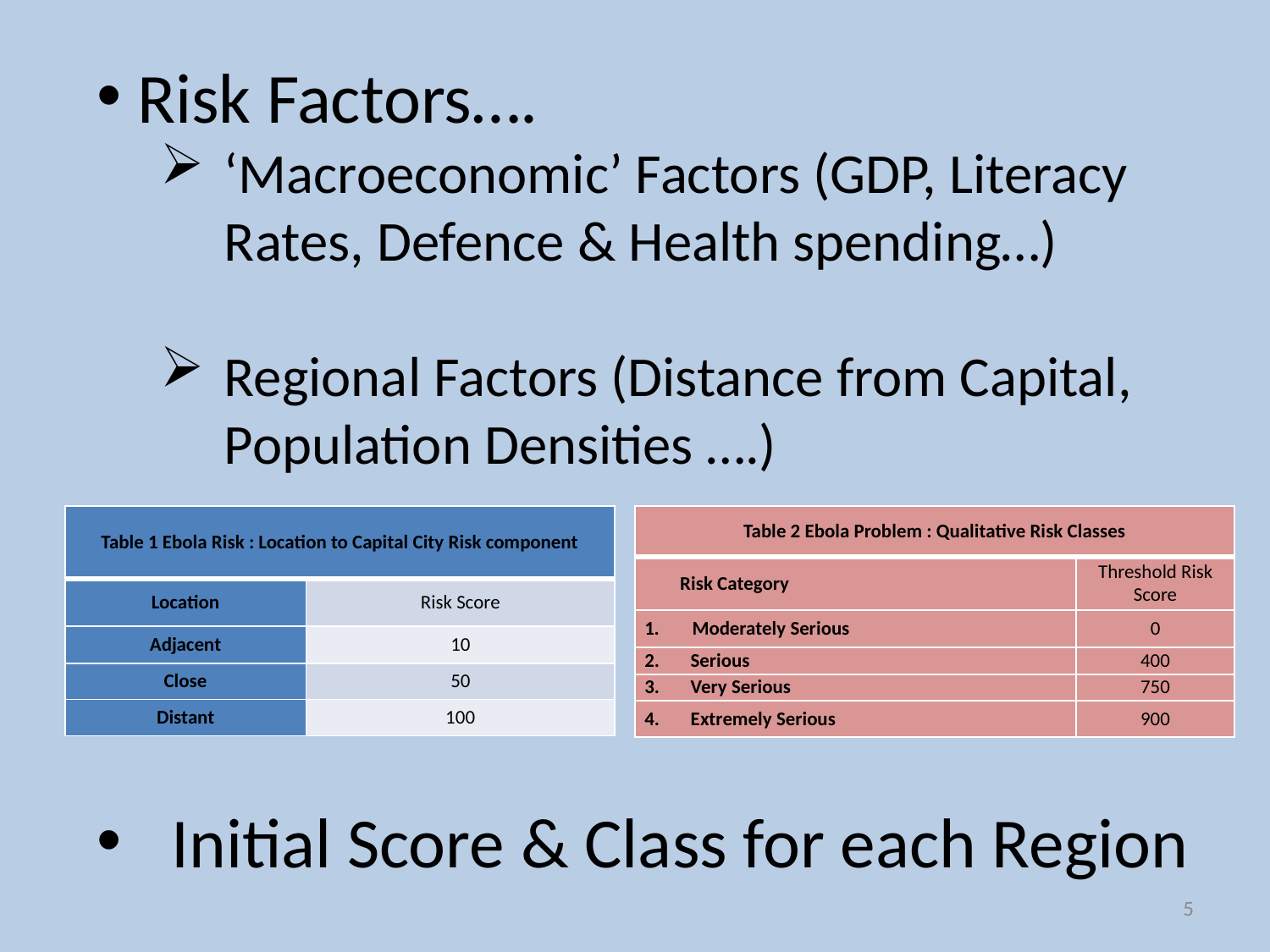

Risk Factors….
‘Macroeconomic’ Factors (GDP, Literacy Rates, Defence & Health spending…)

Regional Factors (Distance from Capital, Population Densities ….)

Initial Score & Class for each Region
| Table 2 Ebola Problem : Qualitative Risk Classes |  |
| --- | --- |
| Risk Category | Threshold Risk Score |
| Moderately Serious | 0 |
| 2. Serious | 400 |
| 3. Very Serious | 750 |
| 4. Extremely Serious | 900 |
| Table 1 Ebola Risk : Location to Capital City Risk component |  |
| --- | --- |
| Location | Risk Score |
| Adjacent | 10 |
| Close | 50 |
| Distant | 100 |
5